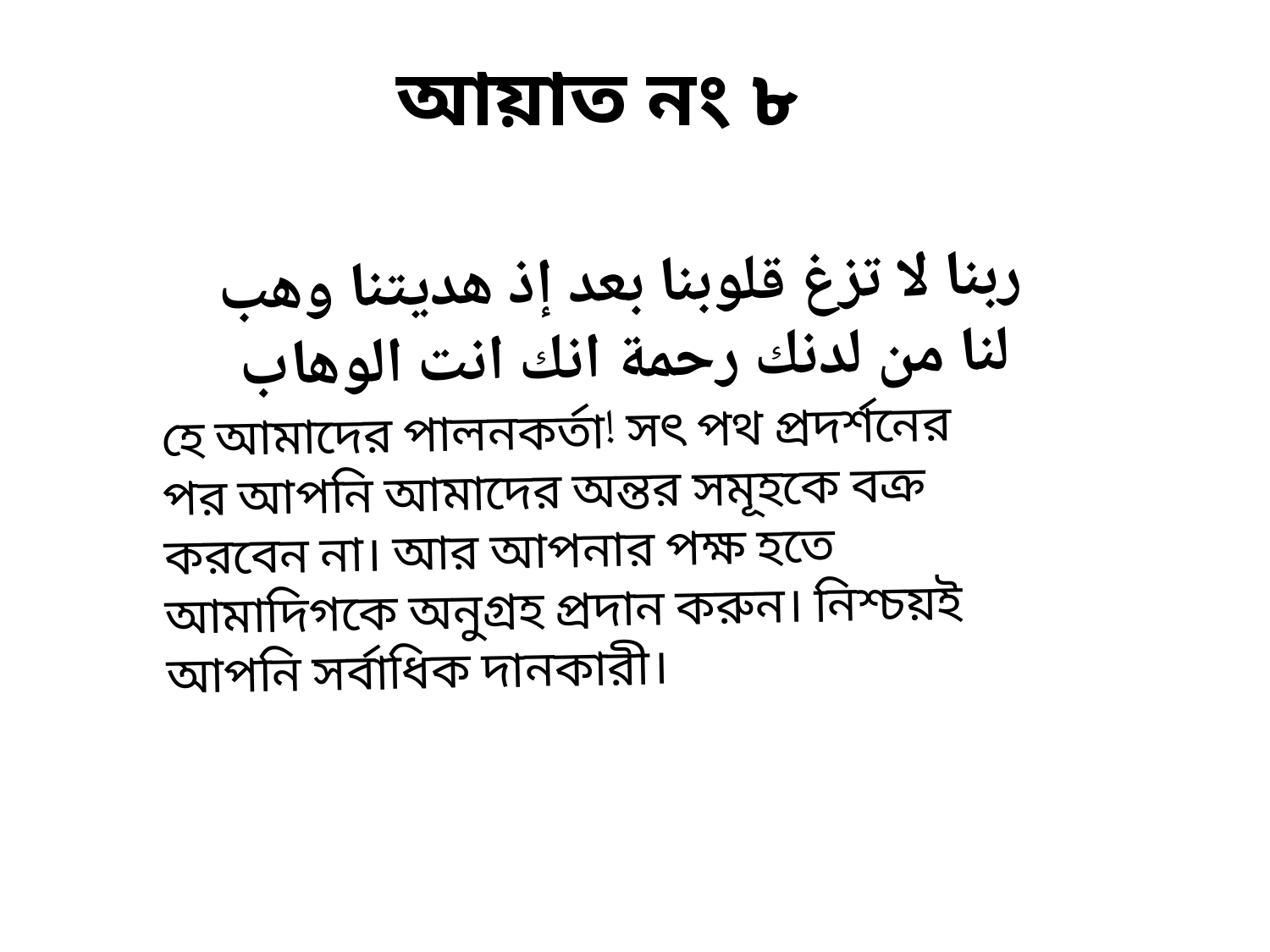

# আয়াত নং ৮
ربنا لا تزغ قلوبنا بعد إذ هديتنا وهب لنا من لدنك رحمة انك انت الوهاب
হে আমাদের পালনকর্তা! সৎ পথ প্রদর্শনের পর আপনি আমাদের অন্তর সমূহকে বক্র করবেন না। আর আপনার পক্ষ হতে আমাদিগকে অনুগ্রহ প্রদান করুন। নিশ্চয়ই আপনি সর্বাধিক দানকারী।